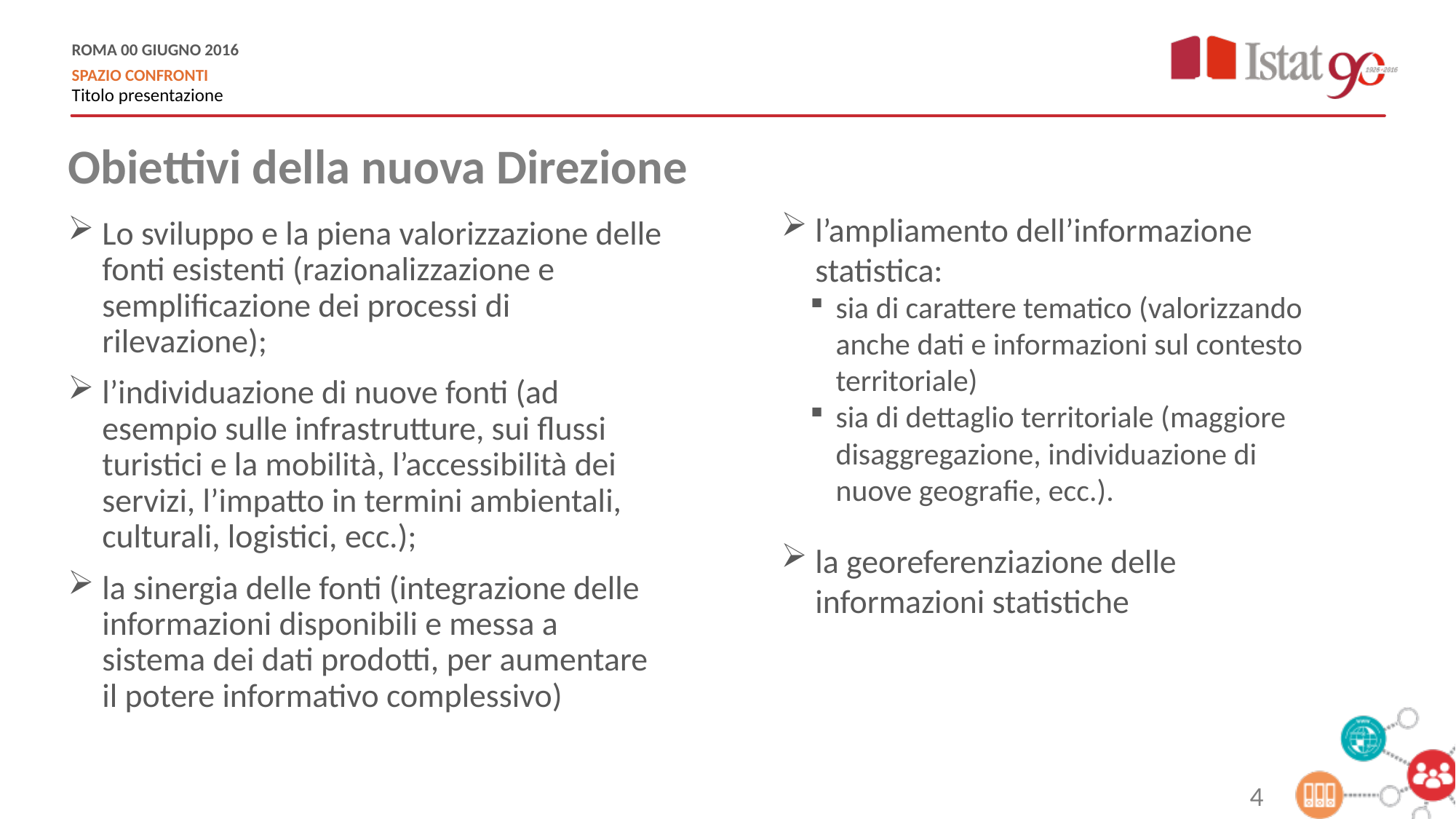

Obiettivi della nuova Direzione
l’ampliamento dell’informazione statistica:
sia di carattere tematico (valorizzando anche dati e informazioni sul contesto territoriale)
sia di dettaglio territoriale (maggiore disaggregazione, individuazione di nuove geografie, ecc.).

la georeferenziazione delle informazioni statistiche
Lo sviluppo e la piena valorizzazione delle fonti esistenti (razionalizzazione e semplificazione dei processi di rilevazione);
l’individuazione di nuove fonti (ad esempio sulle infrastrutture, sui flussi turistici e la mobilità, l’accessibilità dei servizi, l’impatto in termini ambientali, culturali, logistici, ecc.);
la sinergia delle fonti (integrazione delle informazioni disponibili e messa a sistema dei dati prodotti, per aumentare il potere informativo complessivo)
4